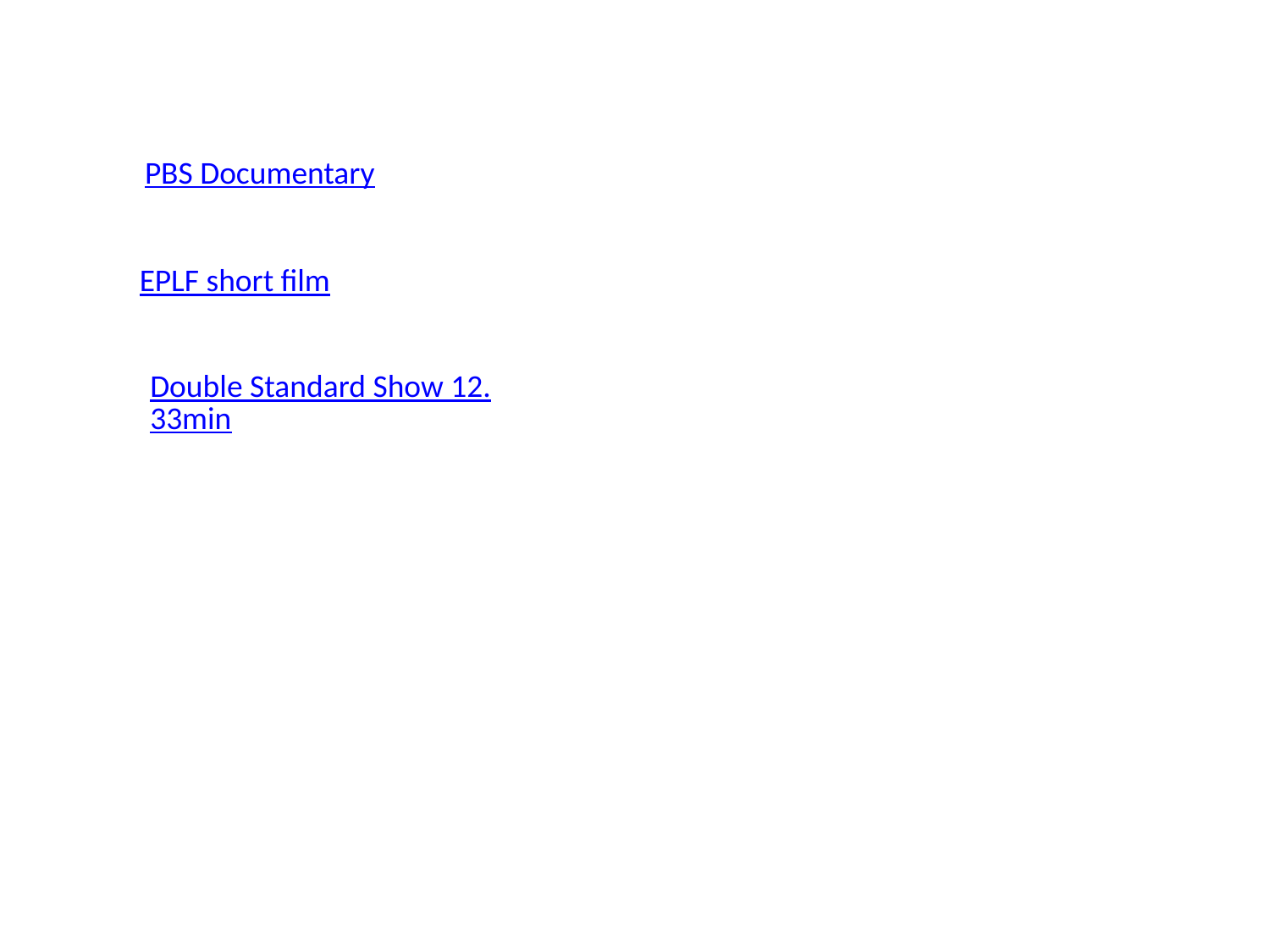

PBS Documentary
EPLF short film
Double Standard Show 12.33min